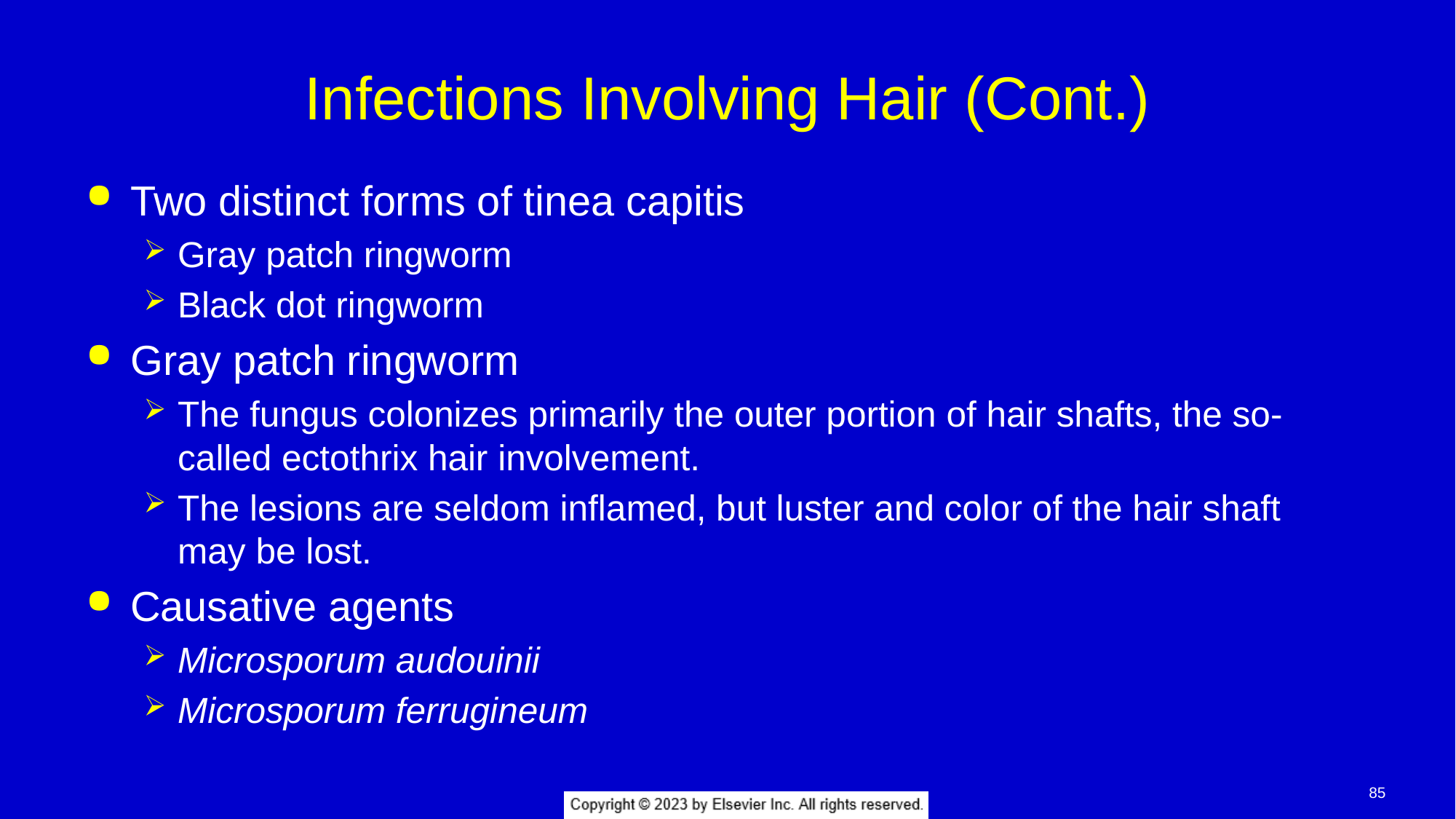

# Infections Involving Hair (Cont.)
Two distinct forms of tinea capitis
Gray patch ringworm
Black dot ringworm
Gray patch ringworm
The fungus colonizes primarily the outer portion of hair shafts, the so-called ectothrix hair involvement.
The lesions are seldom inflamed, but luster and color of the hair shaft may be lost.
Causative agents
Microsporum audouinii
Microsporum ferrugineum